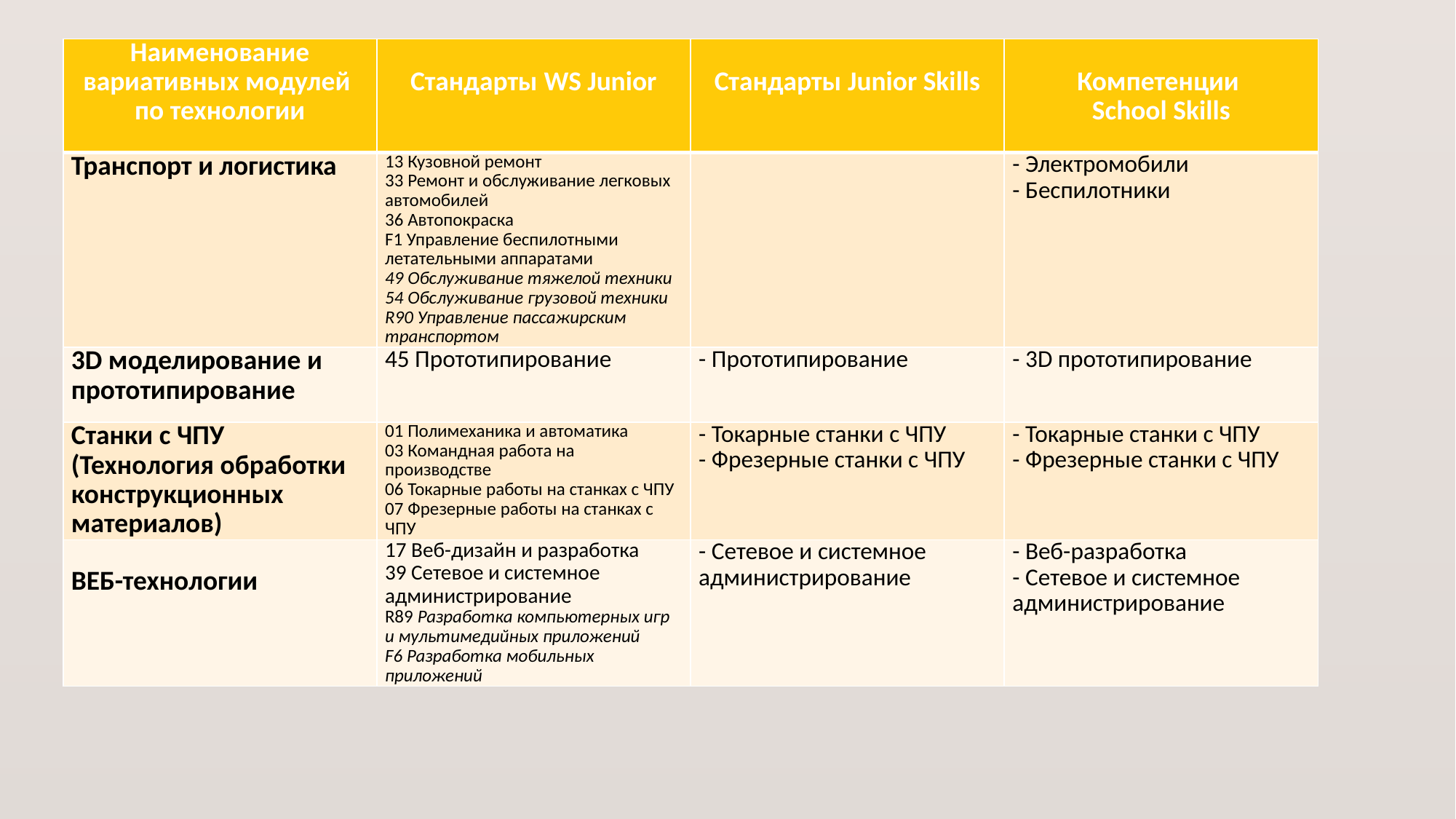

| Наименование вариативных модулей по технологии | Стандарты WS Junior | Стандарты Junior Skills | Компетенции School Skills |
| --- | --- | --- | --- |
| Транспорт и логистика | 13 Кузовной ремонт 33 Ремонт и обслуживание легковых автомобилей 36 Автопокраска F1 Управление беспилотными летательными аппаратами 49 Обслуживание тяжелой техники 54 Обслуживание грузовой техники R90 Управление пассажирским транспортом |  | - Электромобили - Беспилотники |
| 3D моделирование и прототипирование | 45 Прототипирование | - Прототипирование | - 3D прототипирование |
| Станки с ЧПУ (Технология обработки конструкционных материалов) | 01 Полимеханика и автоматика 03 Командная работа на производстве 06 Токарные работы на станках с ЧПУ 07 Фрезерные работы на станках с ЧПУ | - Токарные станки с ЧПУ - Фрезерные станки с ЧПУ | - Токарные станки с ЧПУ - Фрезерные станки с ЧПУ |
| ВЕБ-технологии | 17 Веб-дизайн и разработка 39 Сетевое и системное администрирование R89 Разработка компьютерных игр и мультимедийных приложений F6 Разработка мобильных приложений | - Сетевое и системное администрирование | - Веб-разработка - Сетевое и системное администрирование |